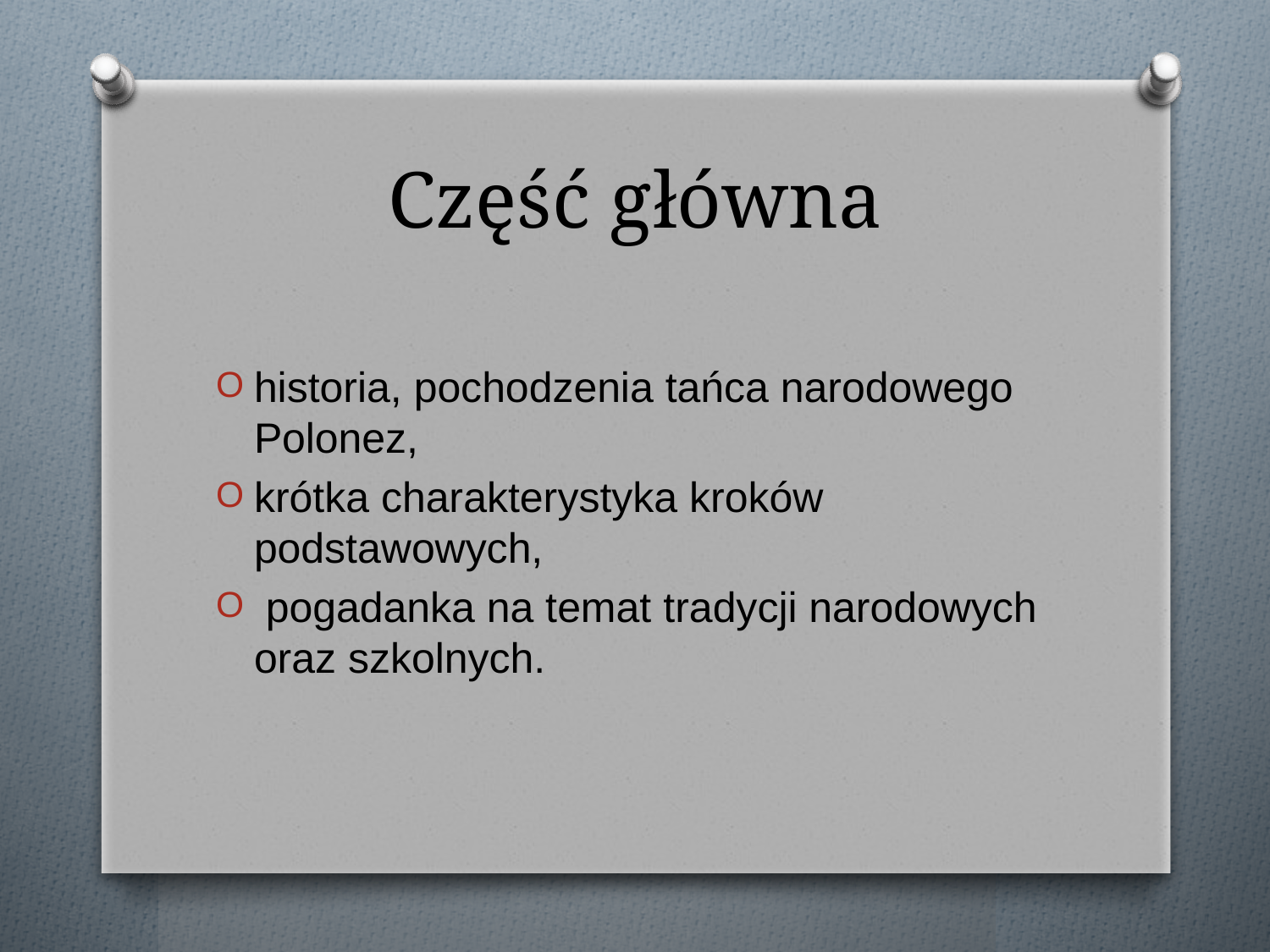

# Część główna

historia, pochodzenia tańca narodowego Polonez,
krótka charakterystyka kroków podstawowych,
 pogadanka na temat tradycji narodowych oraz szkolnych.